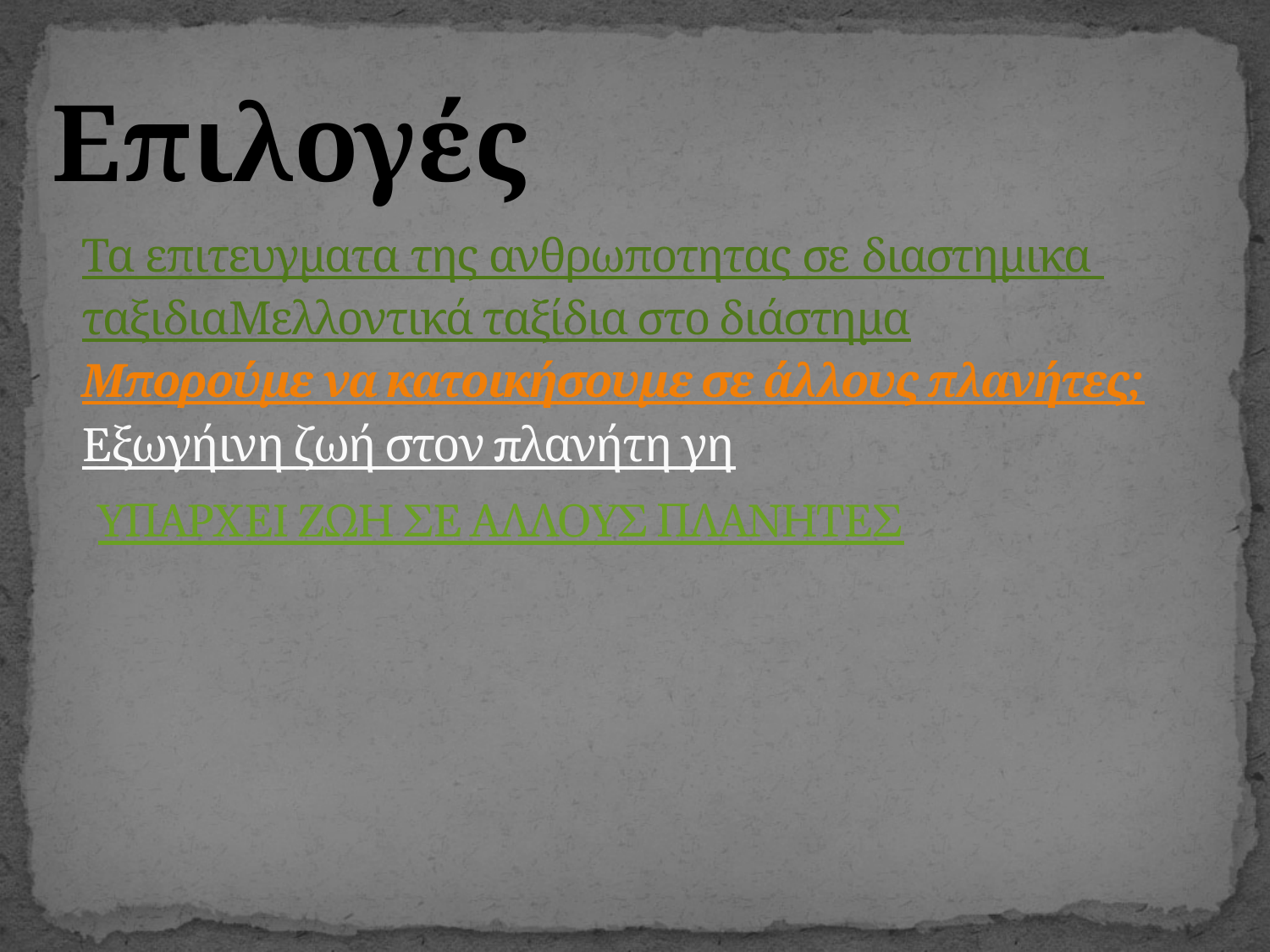

Επιλογές
# Τα επιτευγματα της ανθρωποτητας σε διαστημικα ταξιδια Μελλοντικά ταξίδια στο διάστημα Μπορούμε να κατοικήσουμε σε άλλους πλανήτες; Εξωγήινη ζωή στον πλανήτη γη ΥΠΑΡΧΕΙ ΖΩΗ ΣΕ ΑΛΛΟΥΣ ΠΛΑΝΗΤΕΣ